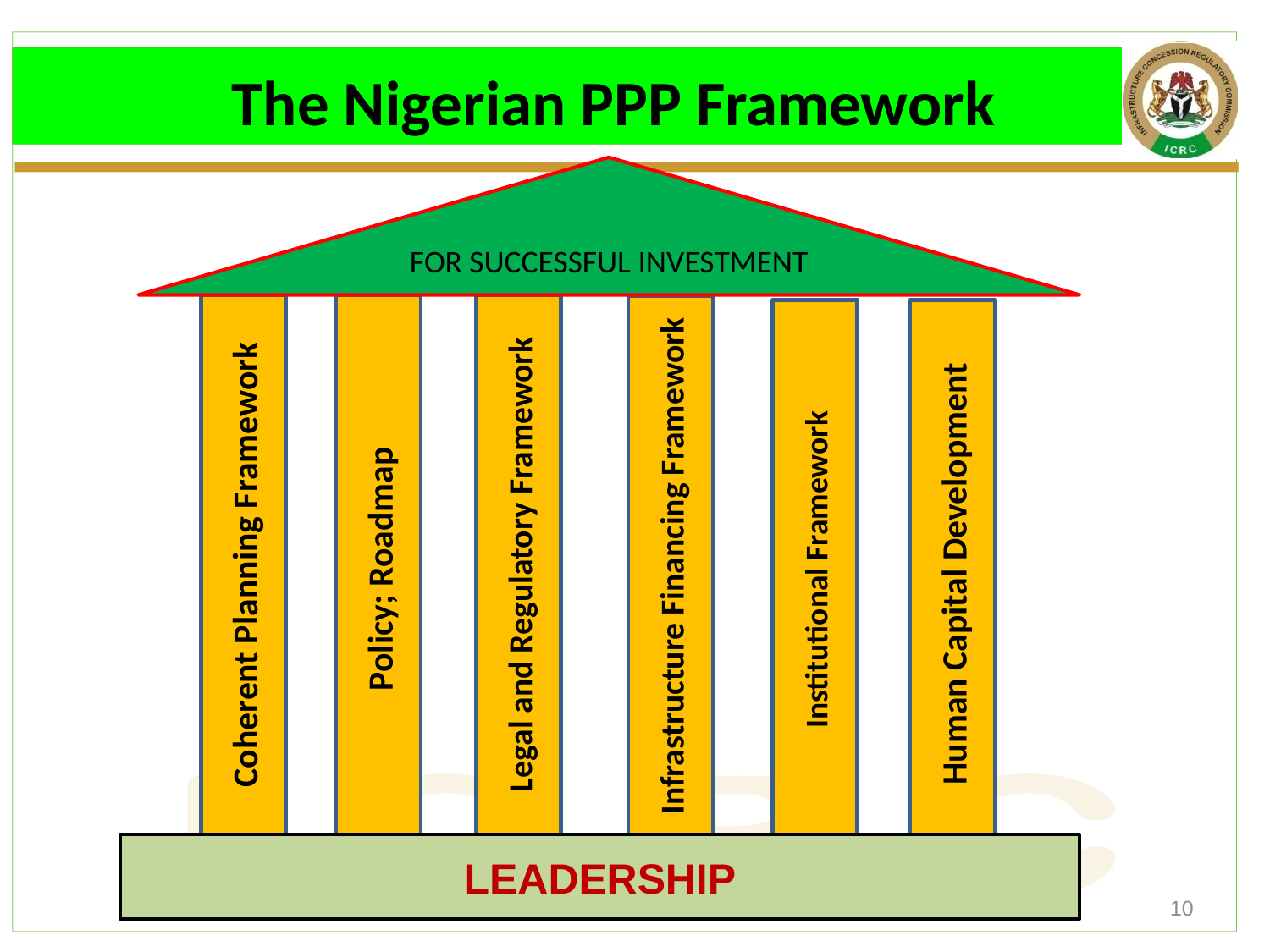

# The Nigerian PPP Framework
FOR SUCCESSFUL INVESTMENT
Coherent Planning Framework
Policy; Roadmap
Legal and Regulatory Framework
Infrastructure Financing Framework
Institutional Framework
Human Capital Development
LEADERSHIP
10